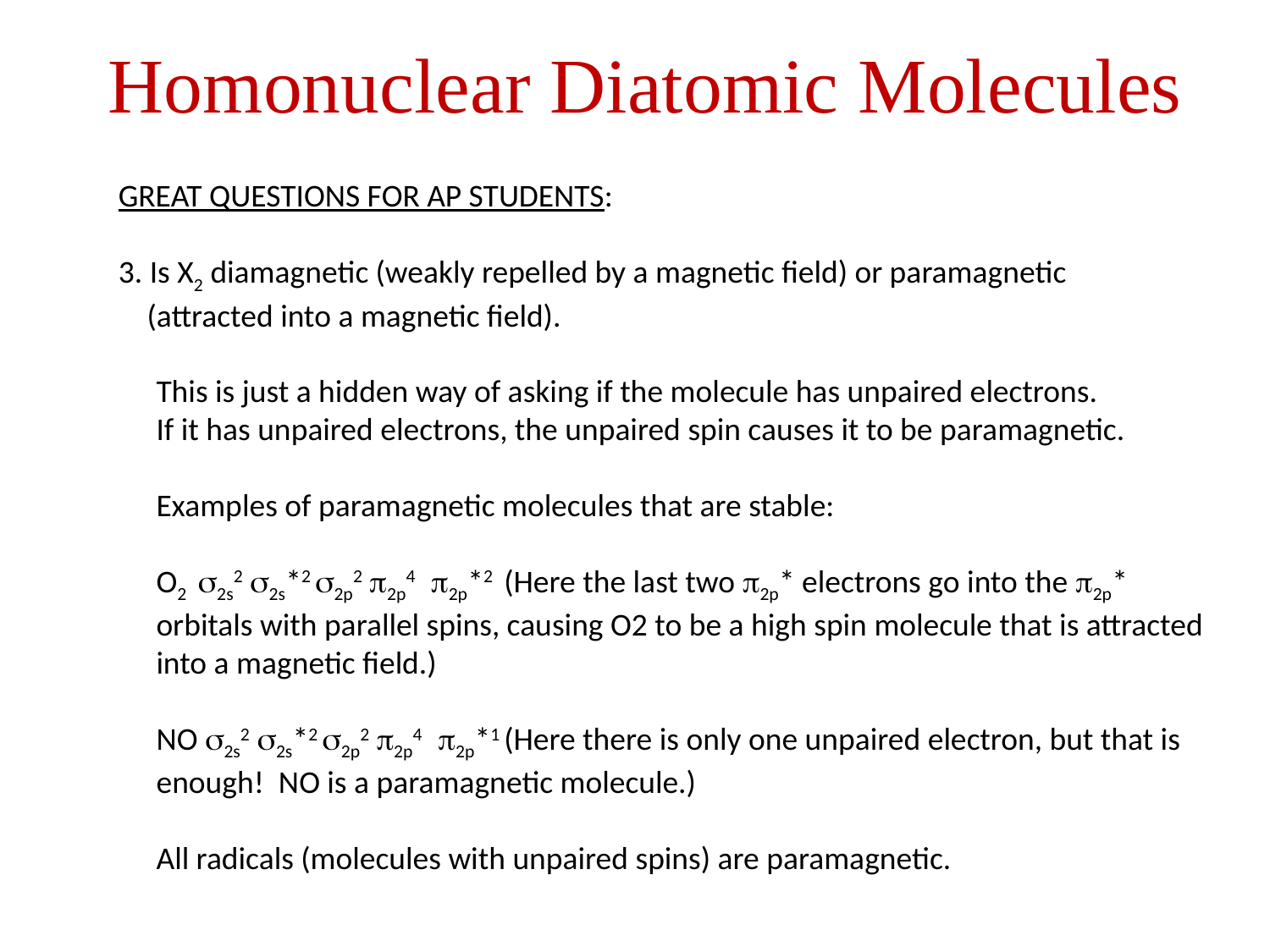

# Homonuclear Diatomic Molecules
GREAT QUESTIONS FOR AP STUDENTS:

3. Is X2 diamagnetic (weakly repelled by a magnetic field) or paramagnetic
    (attracted into a magnetic field).
This is just a hidden way of asking if the molecule has unpaired electrons.
If it has unpaired electrons, the unpaired spin causes it to be paramagnetic.

Examples of paramagnetic molecules that are stable:

O2  σ2s2 σ2s*2 σ2p2 π2p4 π2p*2  (Here the last two π2p* electrons go into the π2p*
orbitals with parallel spins, causing O2 to be a high spin molecule that is attracted
into a magnetic field.)

NO σ2s2 σ2s*2 σ2p2 π2p4 π2p*1 (Here there is only one unpaired electron, but that is
enough!  NO is a paramagnetic molecule.)

All radicals (molecules with unpaired spins) are paramagnetic.